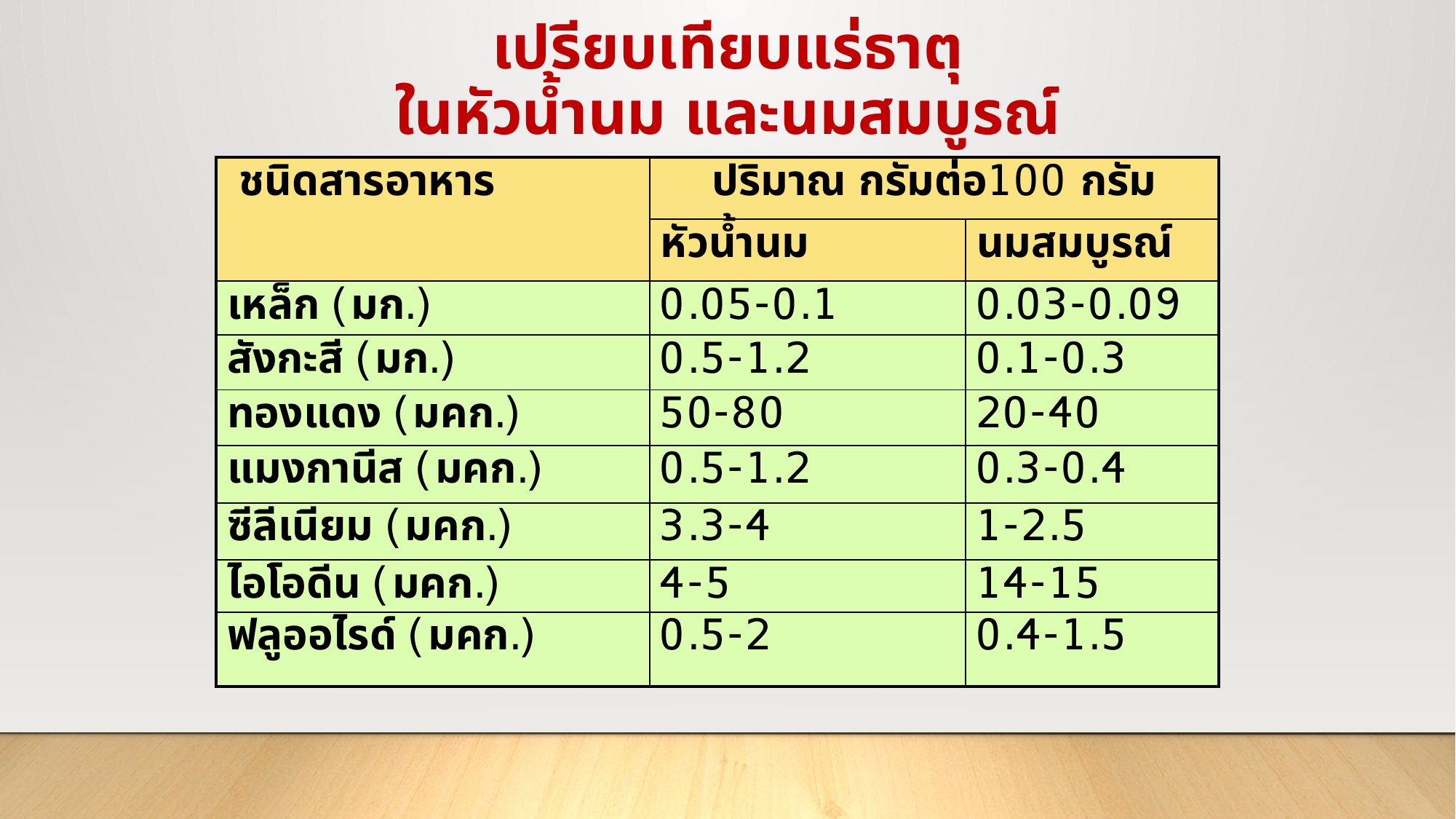

# เปรียบเทียบแร่ธาตุ ในหัวน้ำนม และนมสมบูรณ์
| ชนิดสารอาหาร | ปริมาณ กรัมต่อ100 กรัม |  |
| --- | --- | --- |
|  | หัวน้ำนม | นมสมบูรณ์ |
| เหล็ก (มก.) | 0.05-0.1 | 0.03-0.09 |
| สังกะสี (มก.) | 0.5-1.2 | 0.1-0.3 |
| ทองแดง (มคก.) | 50-80 | 20-40 |
| แมงกานีส (มคก.) | 0.5-1.2 | 0.3-0.4 |
| ซีลีเนียม (มคก.) | 3.3-4 | 1-2.5 |
| ไอโอดีน (มคก.) | 4-5 | 14-15 |
| ฟลูออไรด์ (มคก.) | 0.5-2 | 0.4-1.5 |